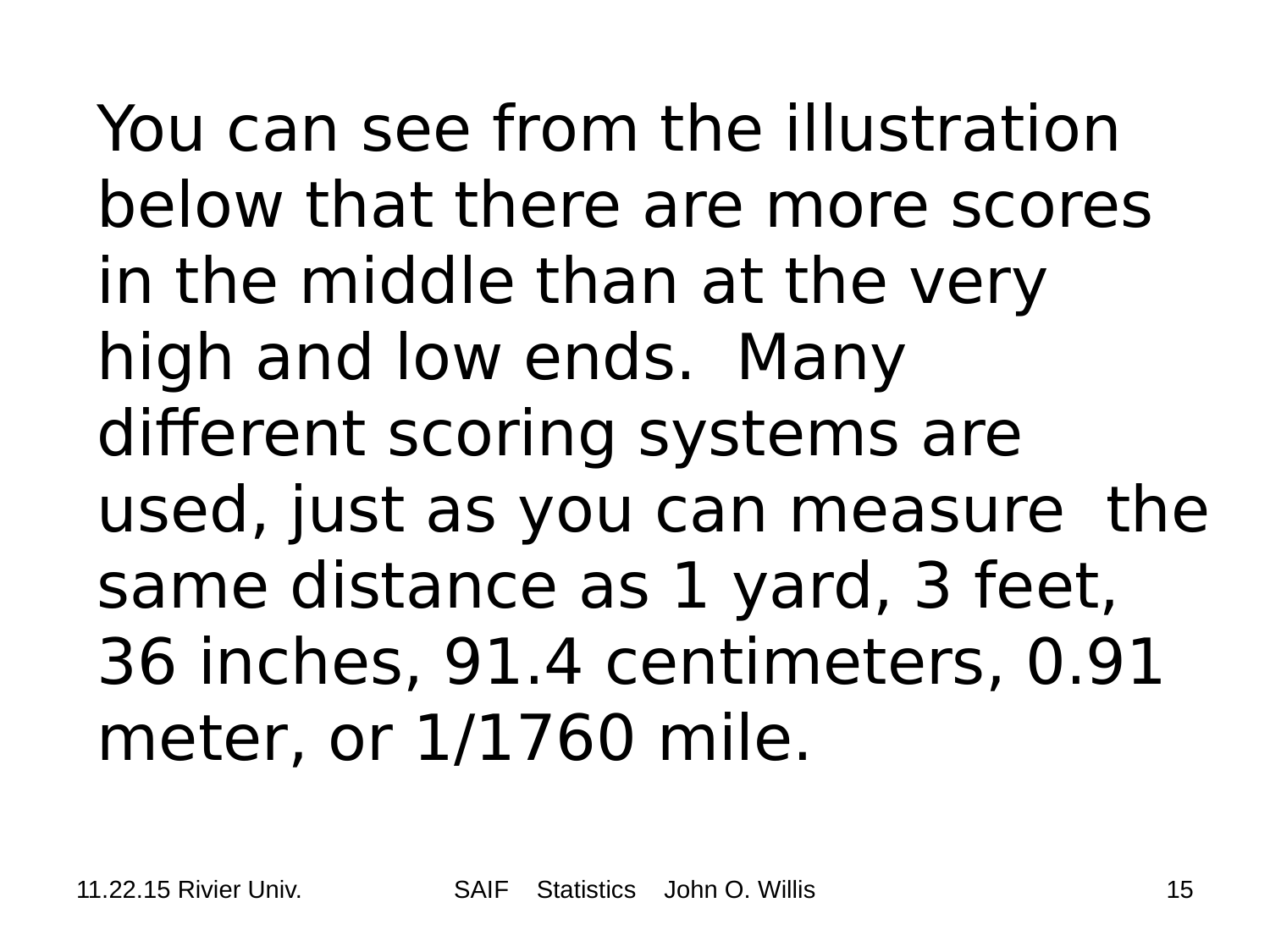

# You can see from the illustration below that there are more scores in the middle than at the very  high and low ends.  Many  different scoring systems are used, just as you can measure  the same distance as 1 yard, 3 feet, 36 inches, 91.4 centimeters, 0.91 meter, or 1/1760 mile.
11.22.15 Rivier Univ.
SAIF    Statistics    John O. Willis
15